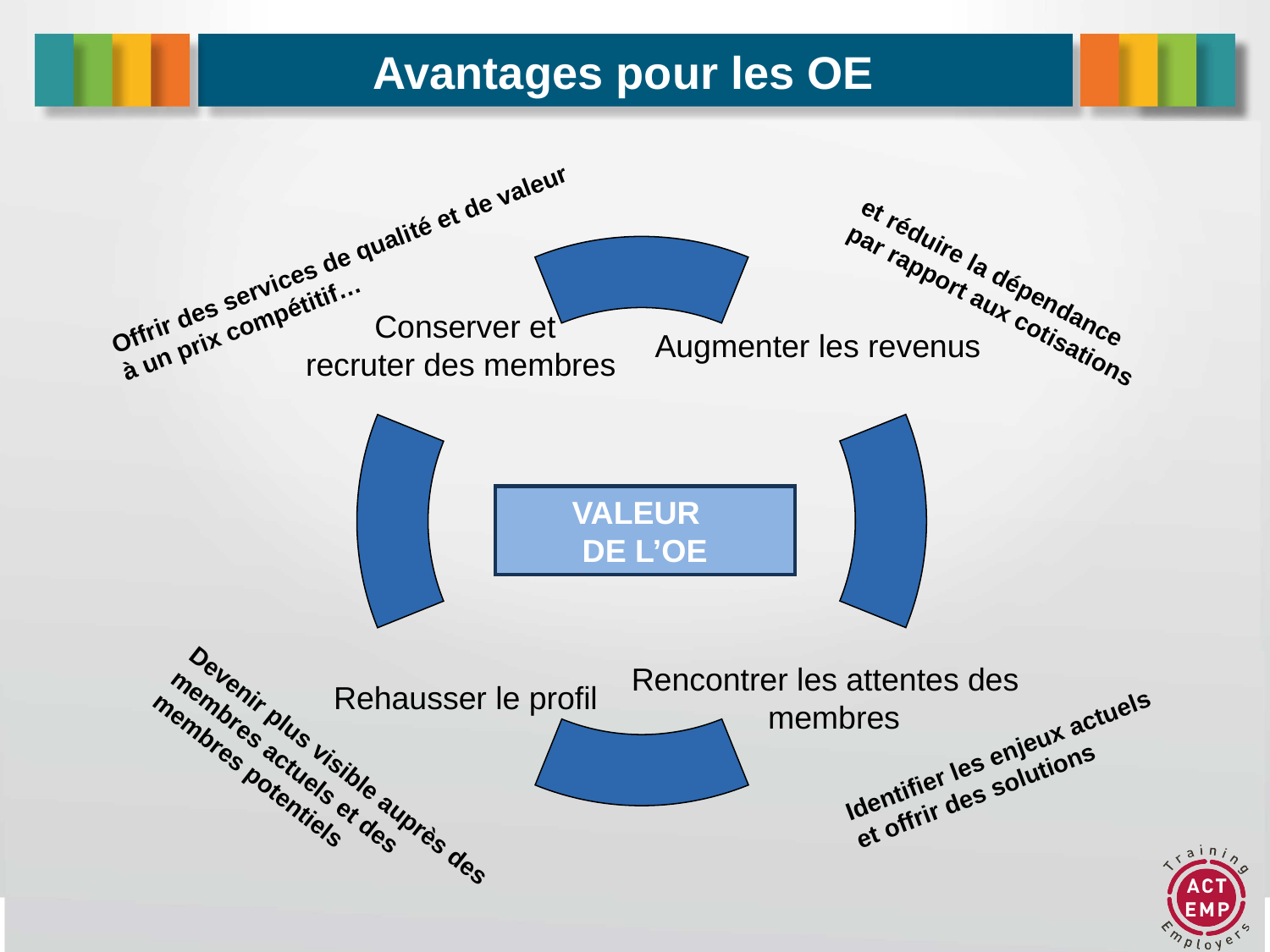

# Avantages pour les OE
Offrir des services de qualité et de valeur
à un prix compétitif…
et réduire la dépendance
par rapport aux cotisations

Augmenter les revenus
 Conserver et
recruter des membres
Rencontrer les attentes des
membres
Rehausser le profil
VALEUR
DE L’OE
Devenir plus visible auprès des
membres actuels et des
membres potentiels
Identifier les enjeux actuels
et offrir des solutions